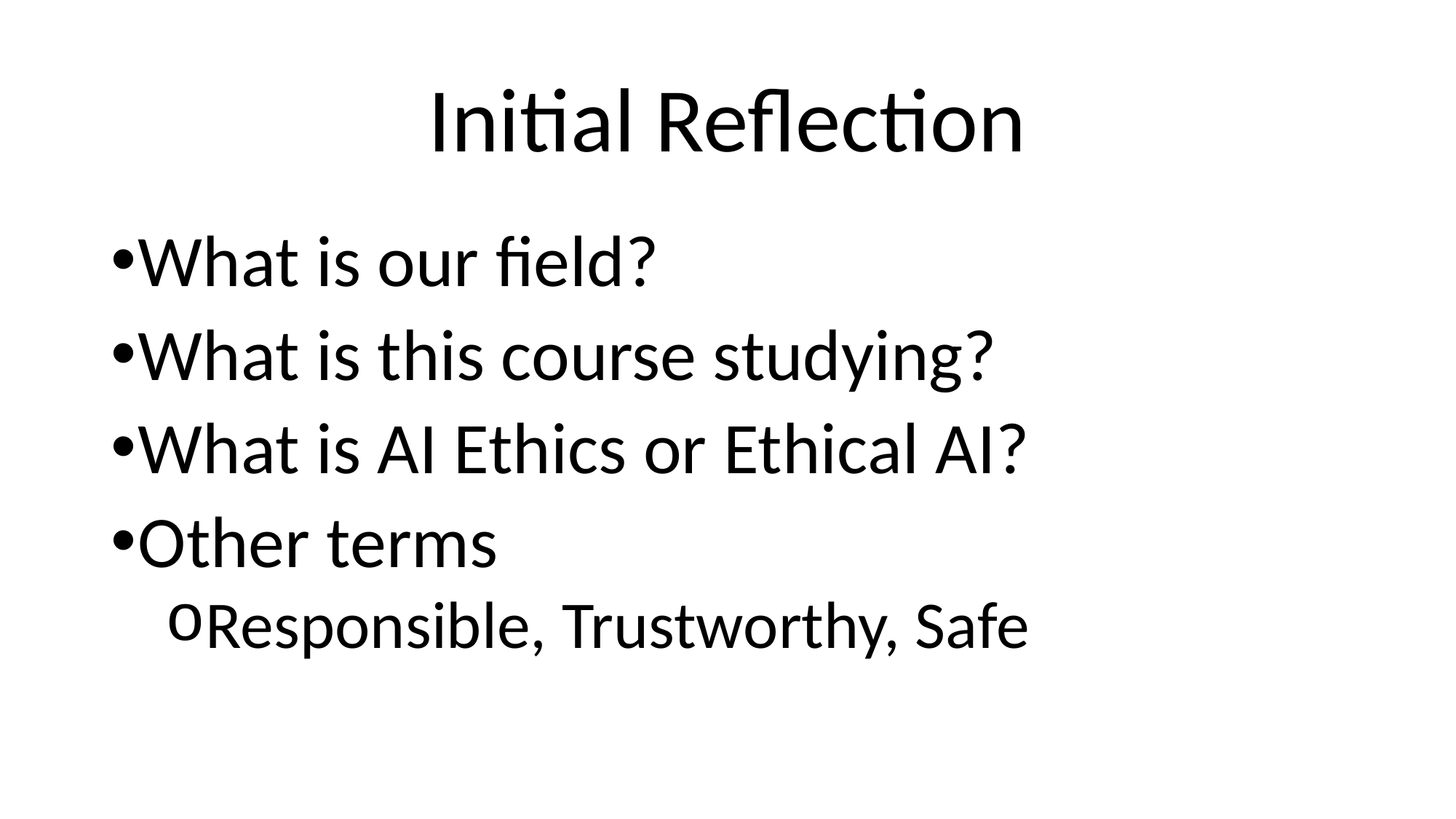

# Initial Reflection
What is our field?
What is this course studying?
What is AI Ethics or Ethical AI?
Other terms
Responsible, Trustworthy, Safe